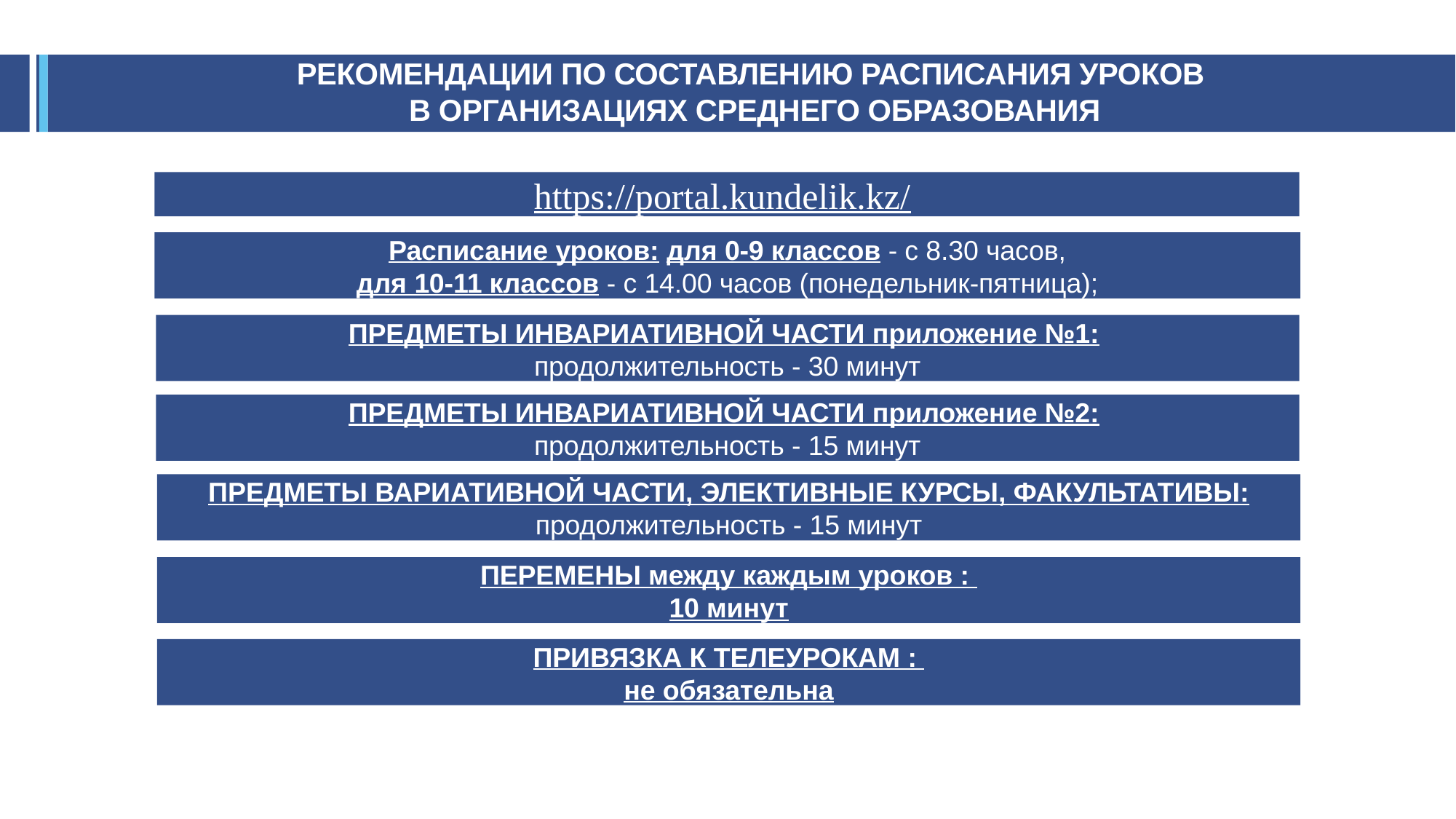

# РЕКОМЕНДАЦИИ ПО СОСТАВЛЕНИЮ РАСПИСАНИЯ УРОКОВ В ОРГАНИЗАЦИЯХ СРЕДНЕГО ОБРАЗОВАНИЯ

https://portal.kundelik.kz/
Расписание уроков: для 0-9 классов - с 8.30 часов,
для 10-11 классов - с 14.00 часов (понедельник-пятница);
ПРЕДМЕТЫ ИНВАРИАТИВНОЙ ЧАСТИ приложение №1:
продолжительность - 30 минут
ПРЕДМЕТЫ ИНВАРИАТИВНОЙ ЧАСТИ приложение №2:
продолжительность - 15 минут
ПРЕДМЕТЫ ВАРИАТИВНОЙ ЧАСТИ, ЭЛЕКТИВНЫЕ КУРСЫ, ФАКУЛЬТАТИВЫ:
продолжительность - 15 минут
ПЕРЕМЕНЫ между каждым уроков :
10 минут
ПРИВЯЗКА К ТЕЛЕУРОКАМ :
не обязательна